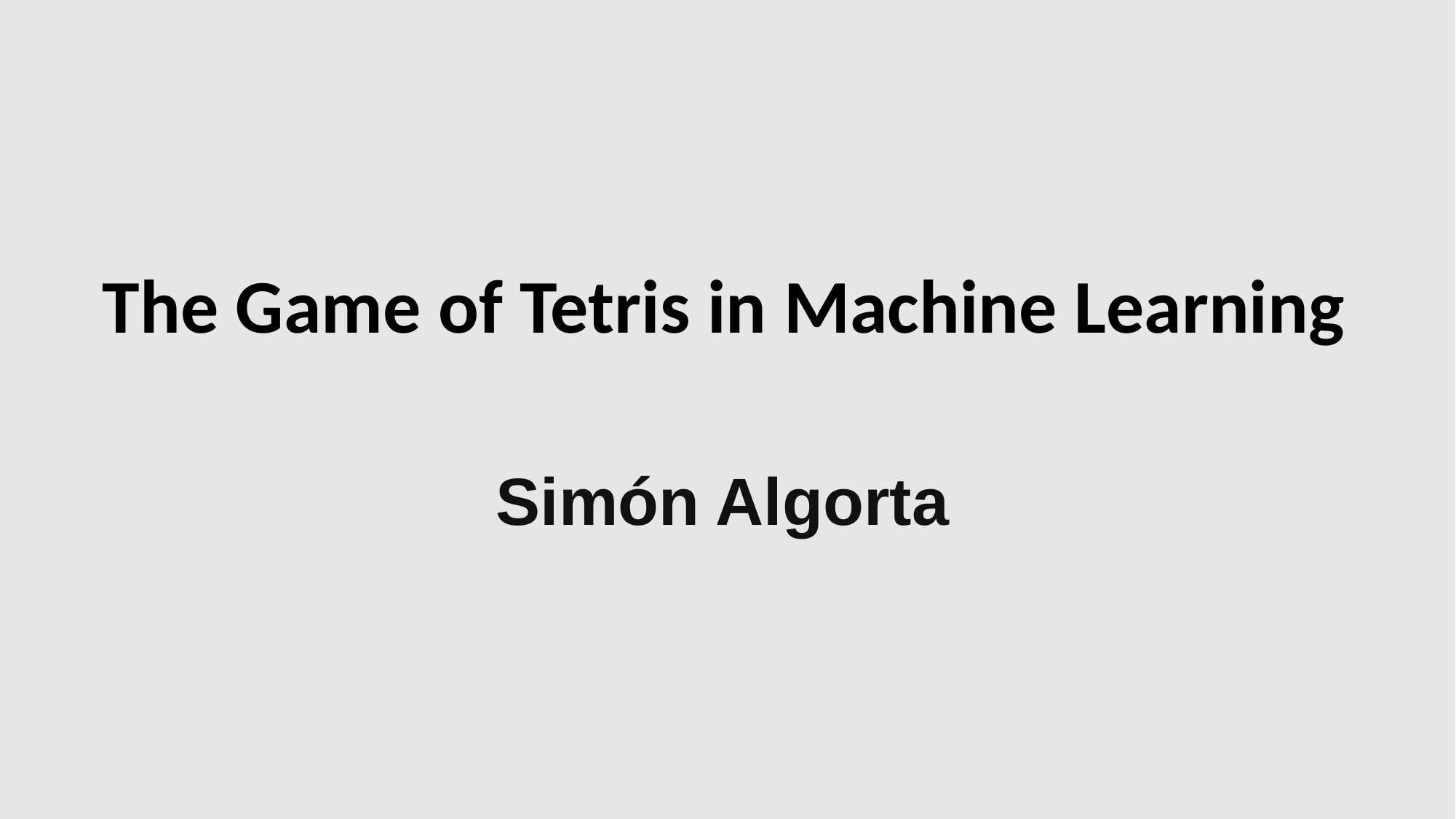

# The Game of Tetris in Machine Learning
Simón Algorta